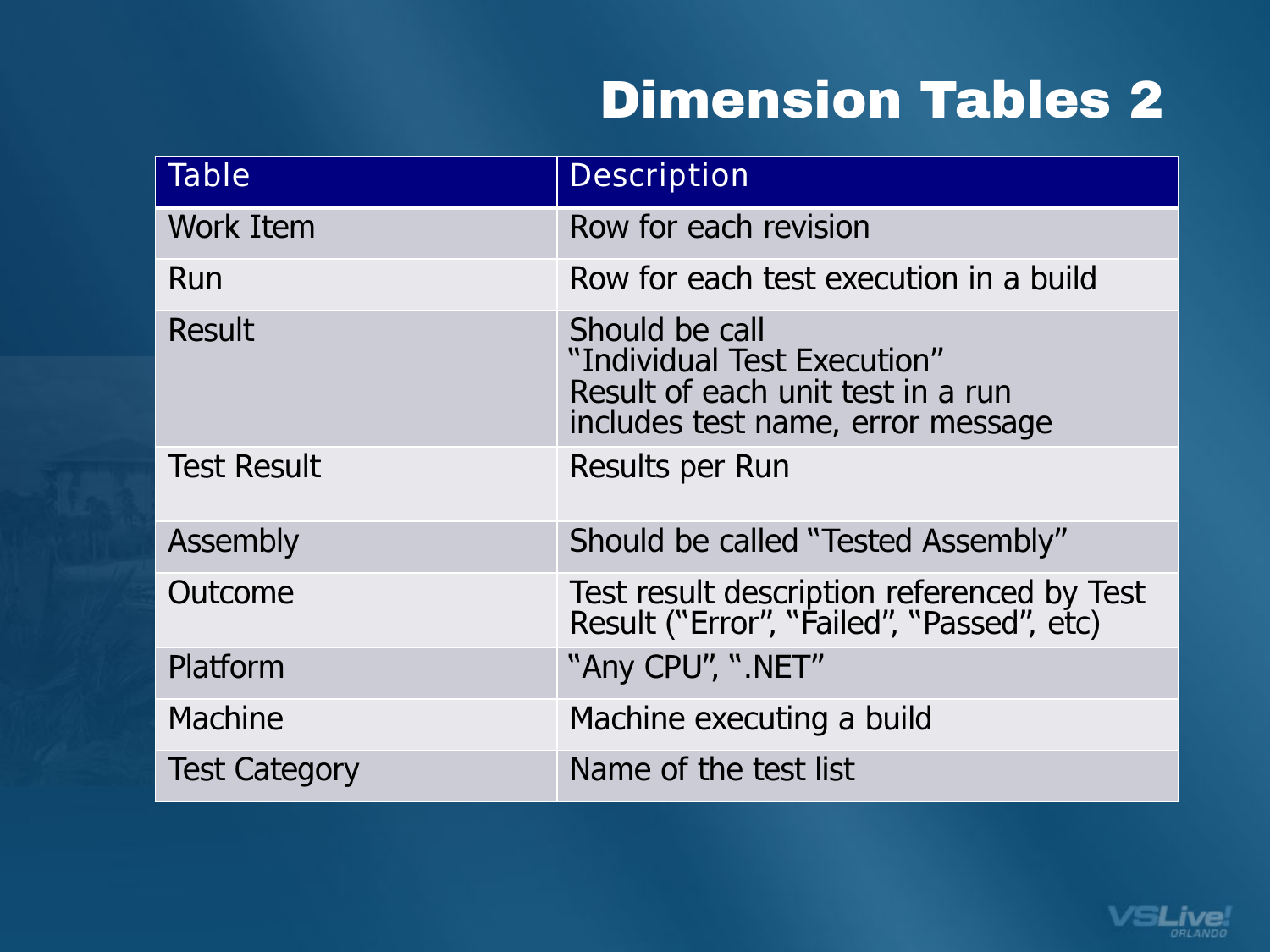

# Dimension Tables 2
| Table | Description |
| --- | --- |
| Work Item | Row for each revision |
| Run | Row for each test execution in a build |
| Result | Should be call “Individual Test Execution” Result of each unit test in a run includes test name, error message |
| Test Result | Results per Run |
| Assembly | Should be called “Tested Assembly” |
| Outcome | Test result description referenced by Test Result (“Error”, “Failed”, “Passed”, etc) |
| Platform | “Any CPU”, “.NET” |
| Machine | Machine executing a build |
| Test Category | Name of the test list |